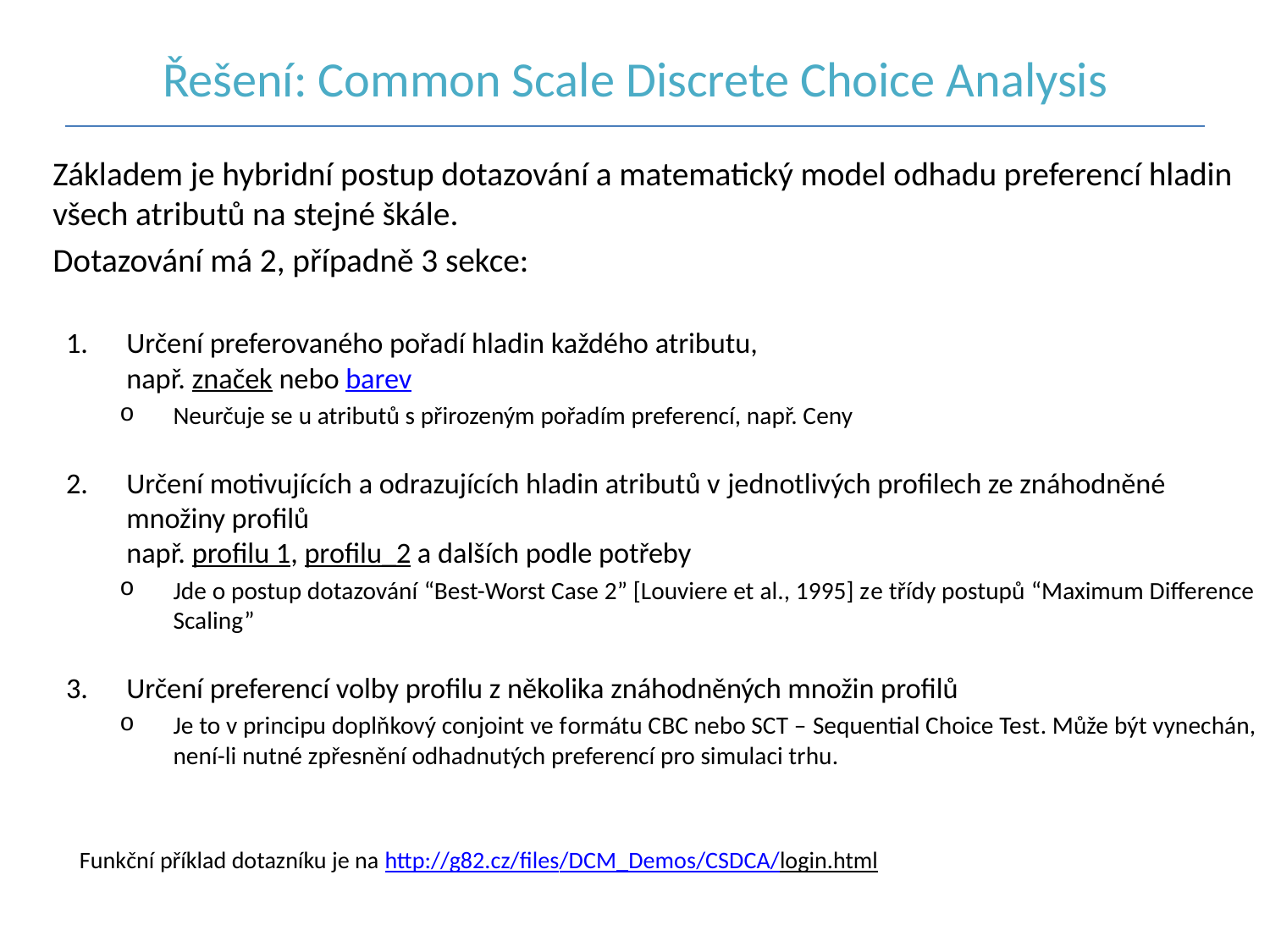

# Řešení: Common Scale Discrete Choice Analysis
	Základem je hybridní postup dotazování a matematický model odhadu preferencí hladin všech atributů na stejné škále.
	Dotazování má 2, případně 3 sekce:
Určení preferovaného pořadí hladin každého atributu,
např. značek nebo barev
Neurčuje se u atributů s přirozeným pořadím preferencí, např. Ceny
Určení motivujících a odrazujících hladin atributů v jednotlivých profilech ze znáhodněné množiny profilů
např. profilu 1, profilu_2 a dalších podle potřeby
Jde o postup dotazování “Best-Worst Case 2” [Louviere et al., 1995] ze třídy postupů “Maximum Difference Scaling”
Určení preferencí volby profilu z několika znáhodněných množin profilů
Je to v principu doplňkový conjoint ve formátu CBC nebo SCT – Sequential Choice Test. Může být vynechán, není-li nutné zpřesnění odhadnutých preferencí pro simulaci trhu.
	Funkční příklad dotazníku je na http://g82.cz/files/DCM_Demos/CSDCA/login.html